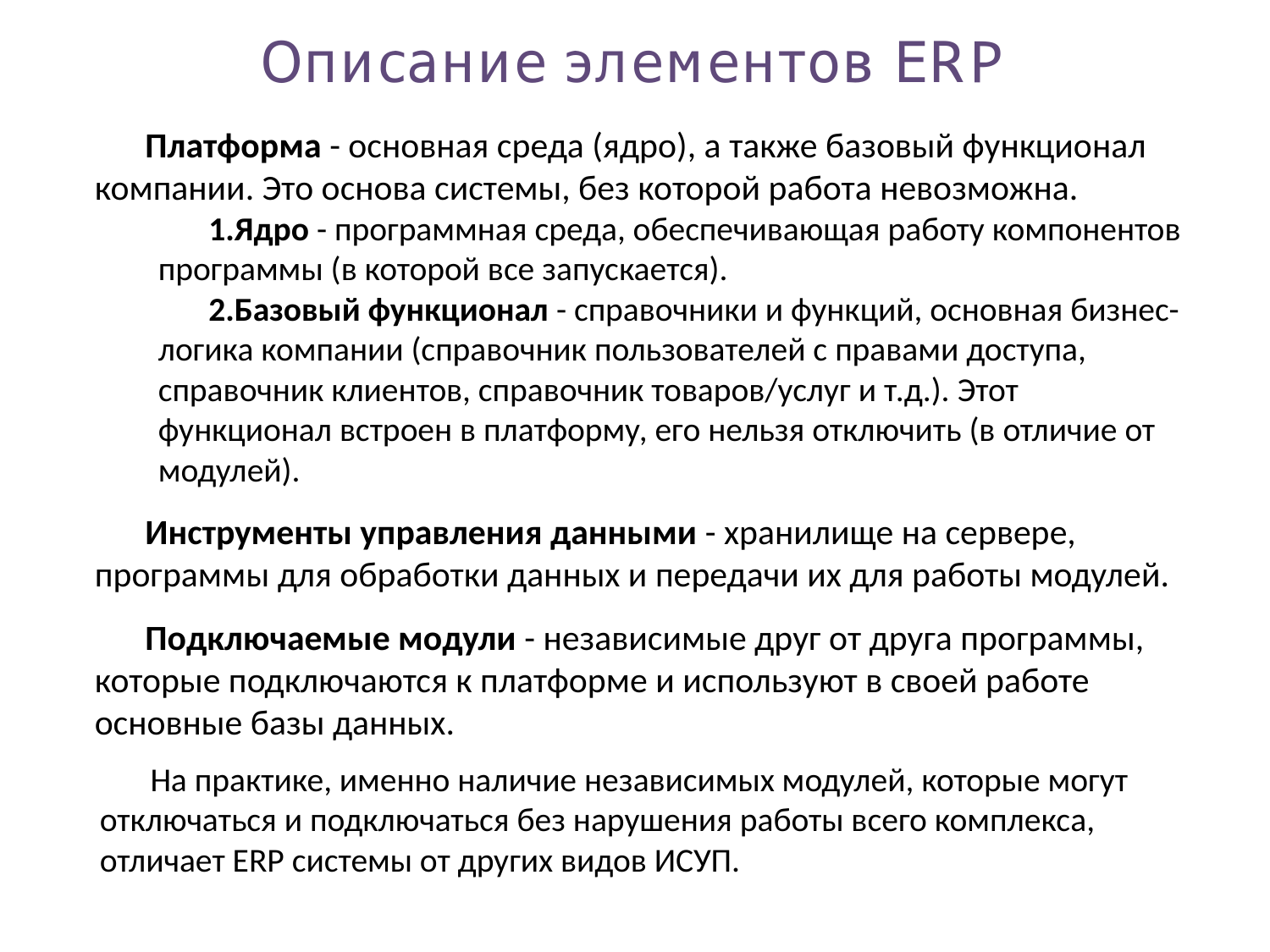

# Описание элементов ERP
Платформа - основная среда (ядро), а также базовый функционал компании. Это основа системы, без которой работа невозможна.
Ядро - программная среда, обеспечивающая работу компонентов программы (в которой все запускается).
Базовый функционал - справочники и функций, основная бизнес-логика компании (справочник пользователей с правами доступа, справочник клиентов, справочник товаров/услуг и т.д.). Этот функционал встроен в платформу, его нельзя отключить (в отличие от модулей).
Инструменты управления данными - хранилище на сервере, программы для обработки данных и передачи их для работы модулей.
Подключаемые модули - независимые друг от друга программы, которые подключаются к платформе и используют в своей работе основные базы данных.
На практике, именно наличие независимых модулей, которые могут отключаться и подключаться без нарушения работы всего комплекса, отличает ERP системы от других видов ИСУП.